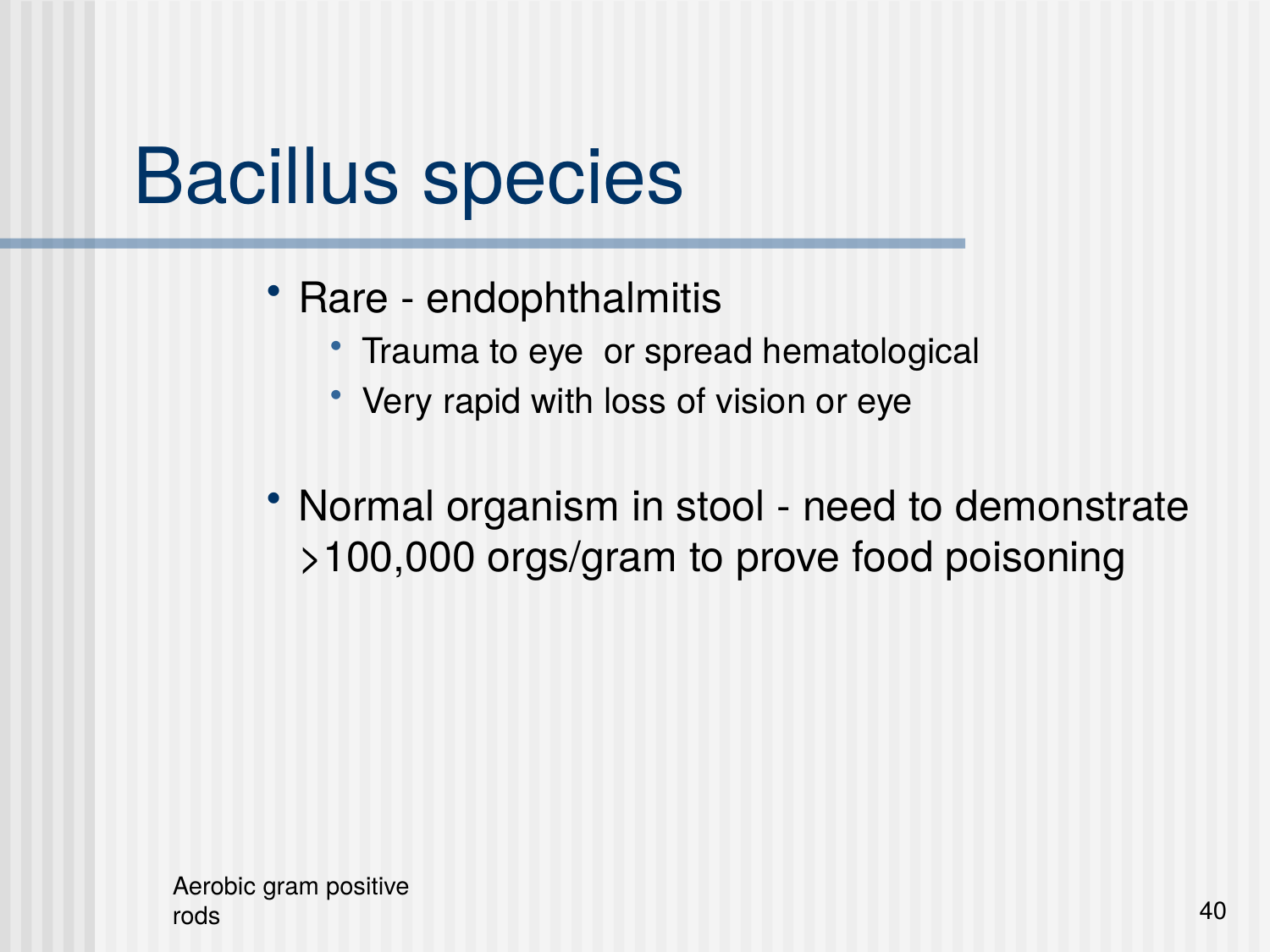

# Bacillus species
Rare - endophthalmitis
Trauma to eye  or spread hematological
Very rapid with loss of vision or eye

Normal organism in stool - need to demonstrate >100,000 orgs/gram to prove food poisoning
Aerobic gram positive rods
40